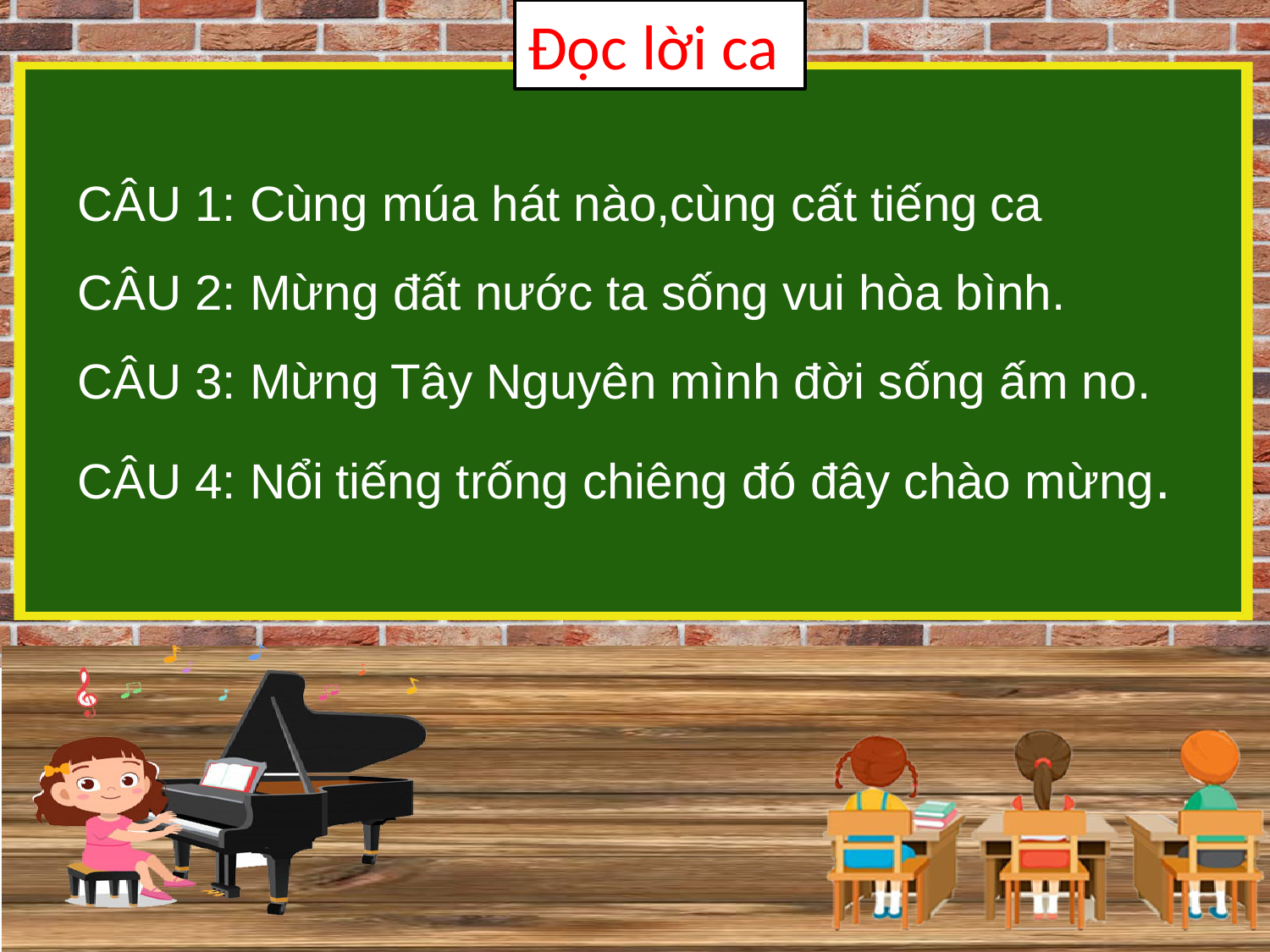

Đọc lời ca
CÂU 1: Cùng múa hát nào,cùng cất tiếng ca
CÂU 2: Mừng đất nước ta sống vui hòa bình.
CÂU 3: Mừng Tây Nguyên mình đời sống ấm no.
CÂU 4: Nổi tiếng trống chiêng đó đây chào mừng.